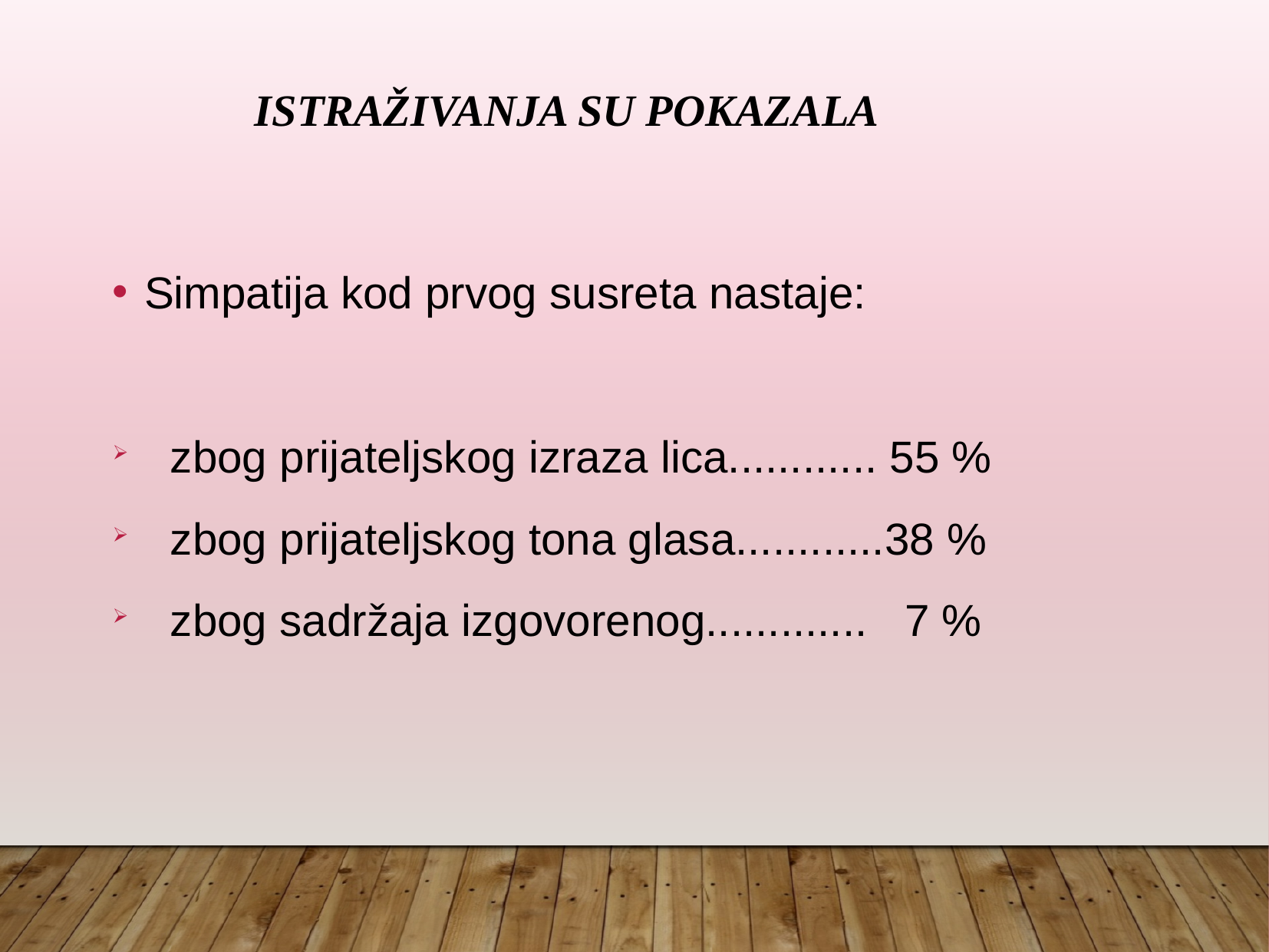

ISTRAŽIVANJA SU POKAZALA
Simpatija kod prvog susreta nastaje:

zbog prijateljskog izraza lica............ 55 %
zbog prijateljskog tona glasa............38 %
zbog sadržaja izgovorenog.............   7 %